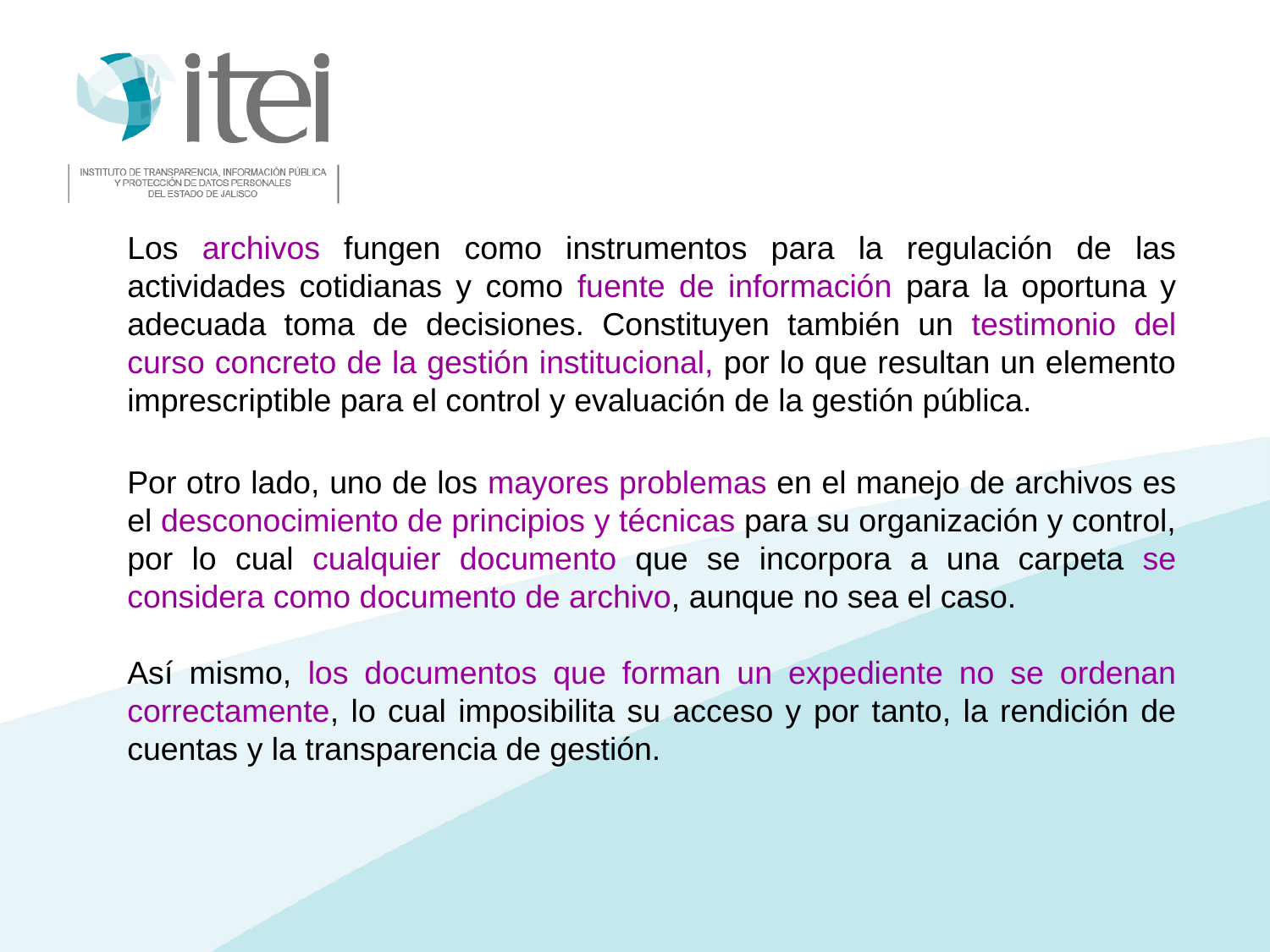

Los archivos fungen como instrumentos para la regulación de las actividades cotidianas y como fuente de información para la oportuna y adecuada toma de decisiones. Constituyen también un testimonio del curso concreto de la gestión institucional, por lo que resultan un elemento imprescriptible para el control y evaluación de la gestión pública.
Por otro lado, uno de los mayores problemas en el manejo de archivos es el desconocimiento de principios y técnicas para su organización y control, por lo cual cualquier documento que se incorpora a una carpeta se considera como documento de archivo, aunque no sea el caso.

Así mismo, los documentos que forman un expediente no se ordenan correctamente, lo cual imposibilita su acceso y por tanto, la rendición de cuentas y la transparencia de gestión.